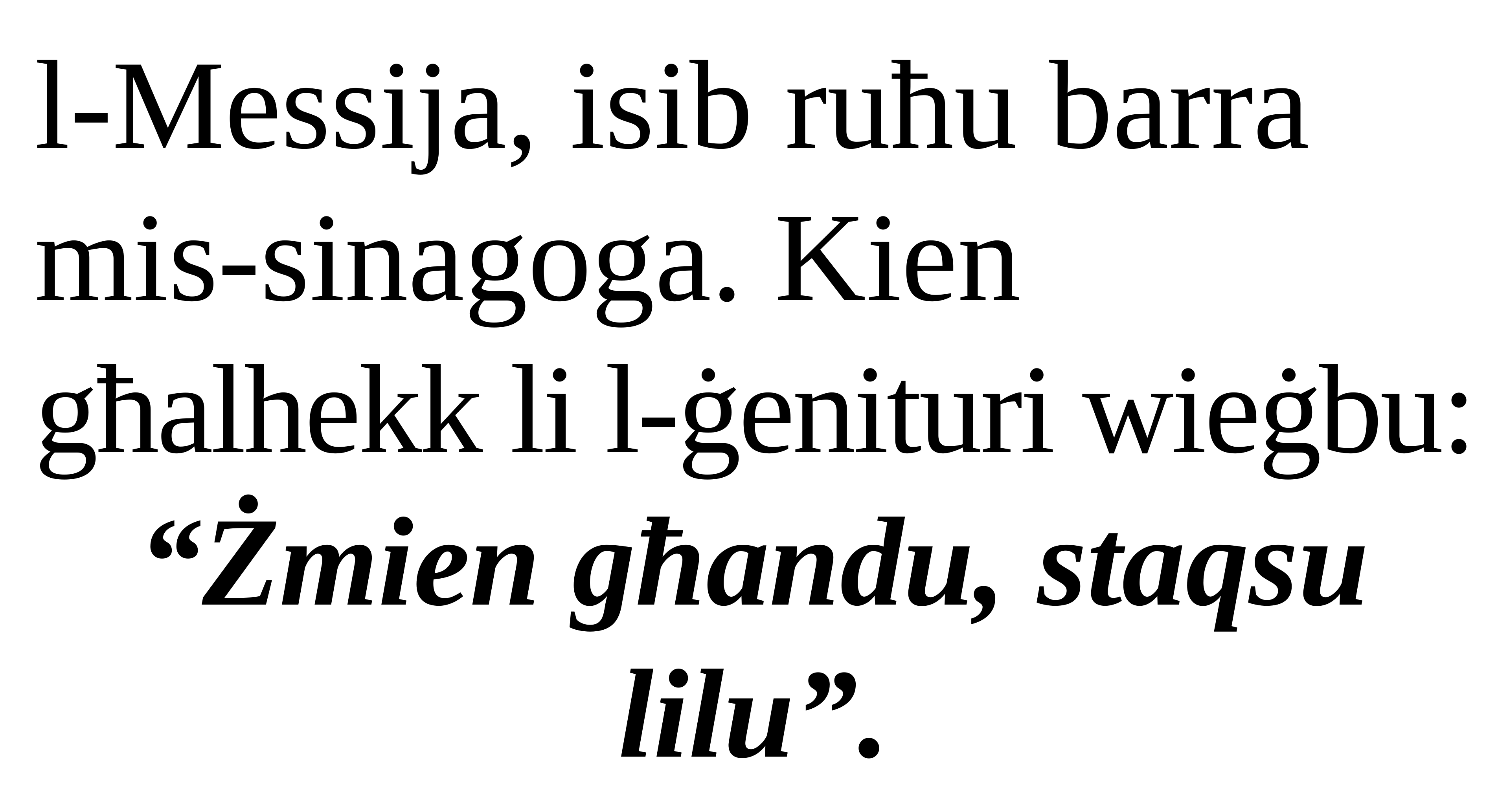

l-Messija, isib ruħu barra mis-sinagoga. Kien għalhekk li l-ġenituri wieġbu:
“Żmien għandu, staqsu lilu”.